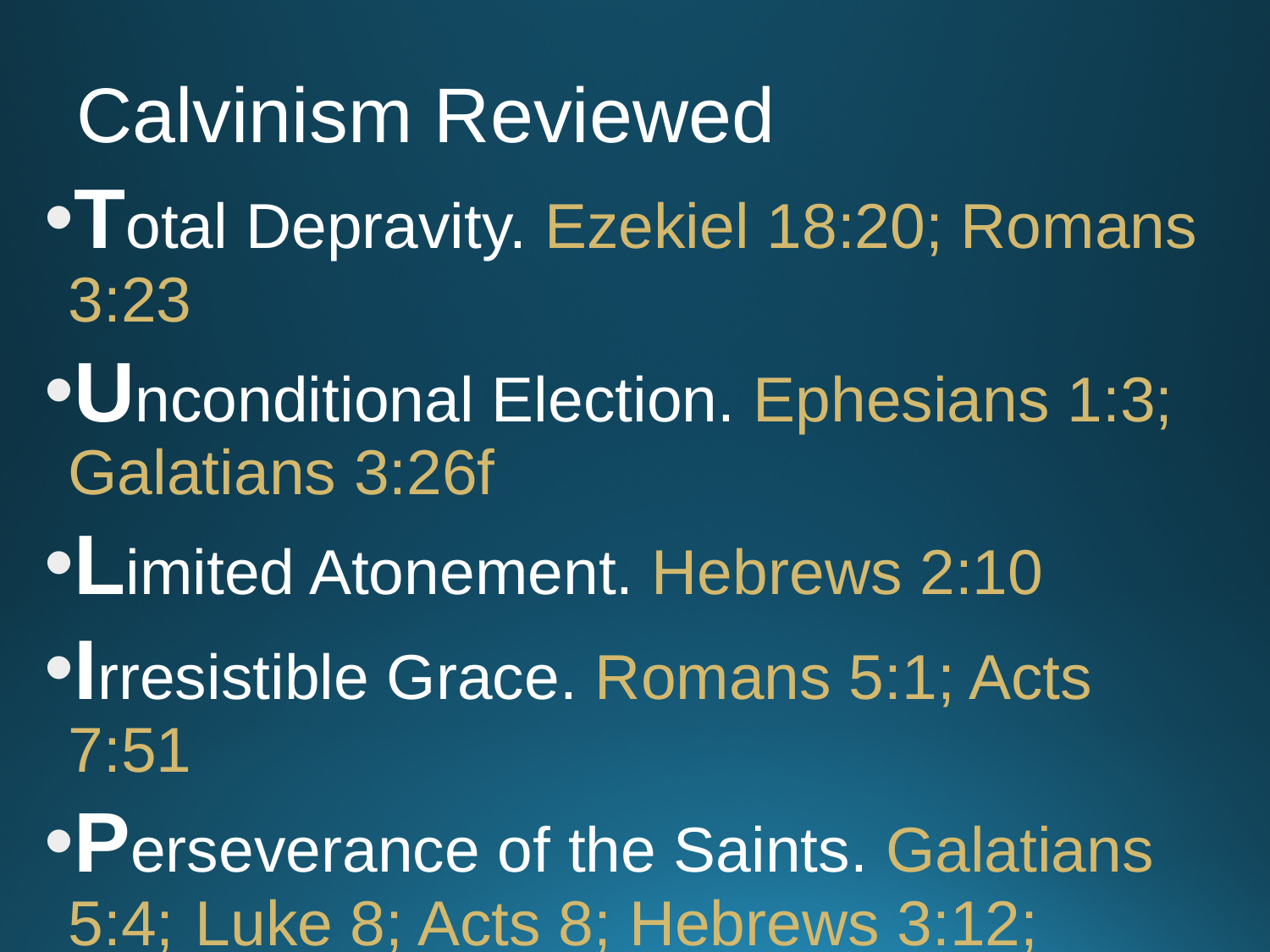

# Calvinism Reviewed
Total Depravity. Ezekiel 18:20; Romans 3:23
Unconditional Election. Ephesians 1:3; 	Galatians 3:26f
Limited Atonement. Hebrews 2:10
Irresistible Grace. Romans 5:1; Acts 7:51
Perseverance of the Saints. Galatians 5:4; 	Luke 8; Acts 8; Hebrews 3:12;
	1 Corinthians 15:58